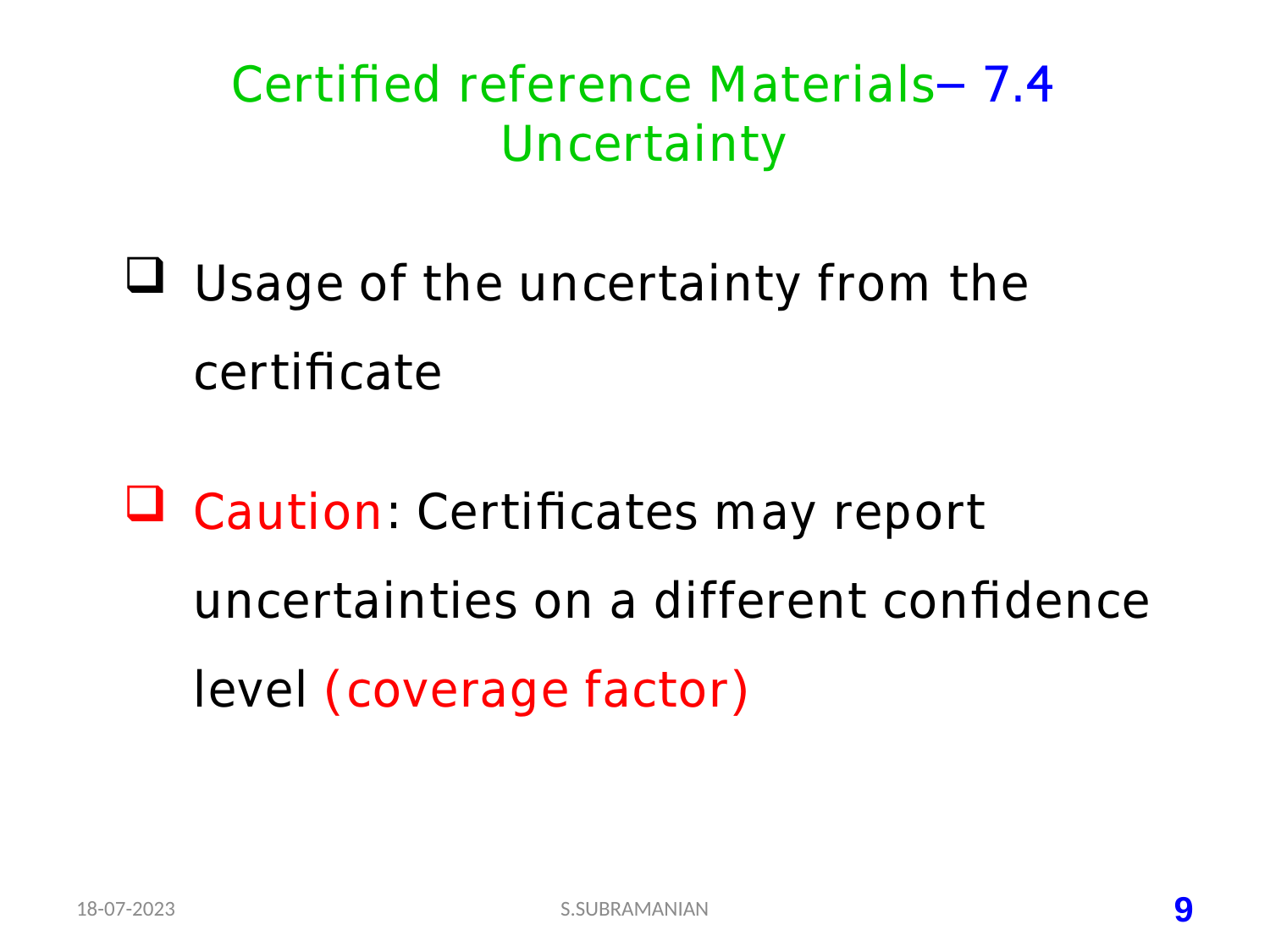

Certified reference Materials– 7.4
Uncertainty

Usage of the uncertainty from the certificate

Caution: Certificates may report uncertainties on a different confidence level (coverage factor)
18-07-2023
S.SUBRAMANIAN
9